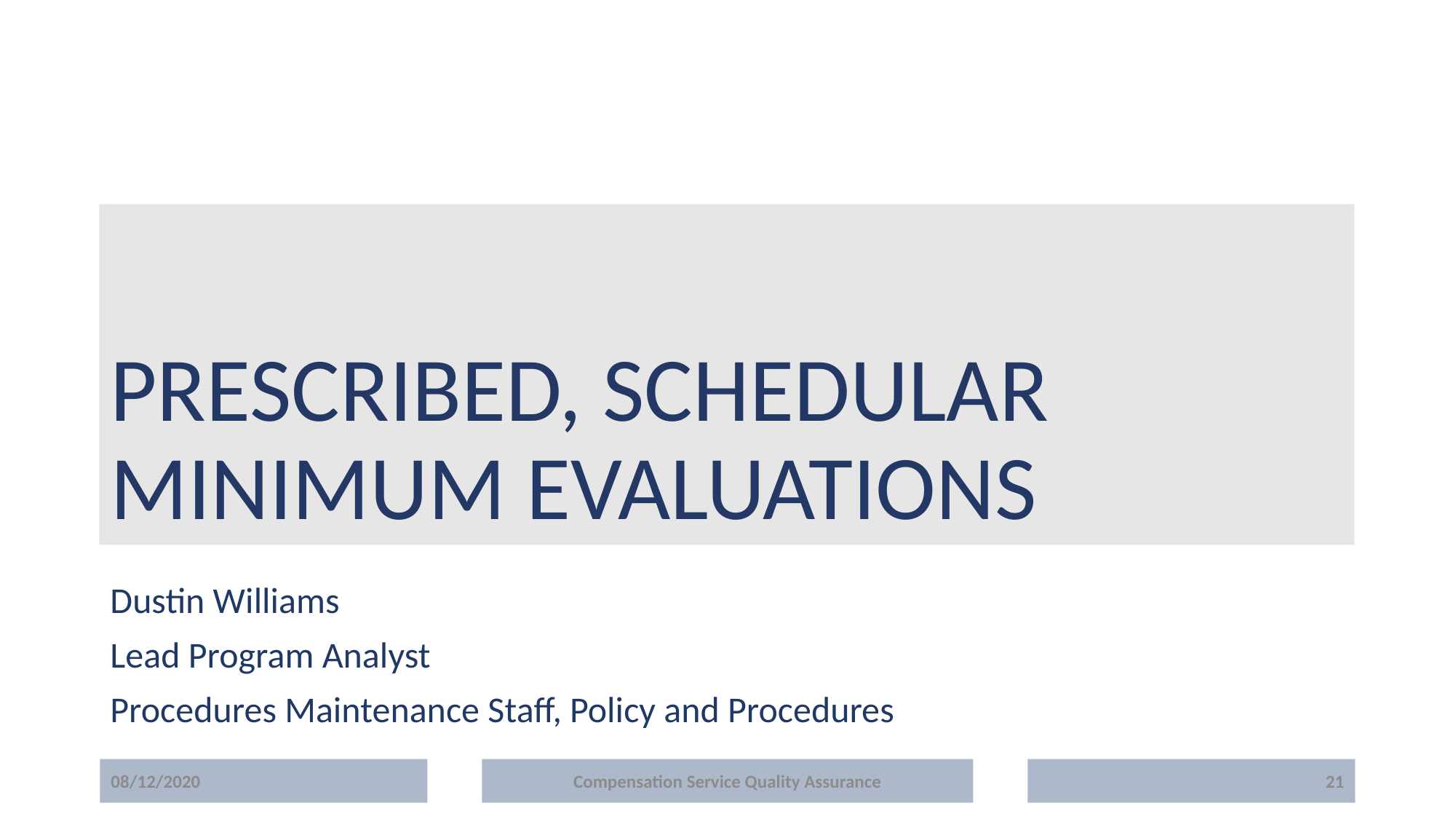

# Prescribed, Schedular Minimum Evaluations
Dustin Williams
Lead Program Analyst
Procedures Maintenance Staff, Policy and Procedures
08/12/2020
Compensation Service Quality Assurance
21